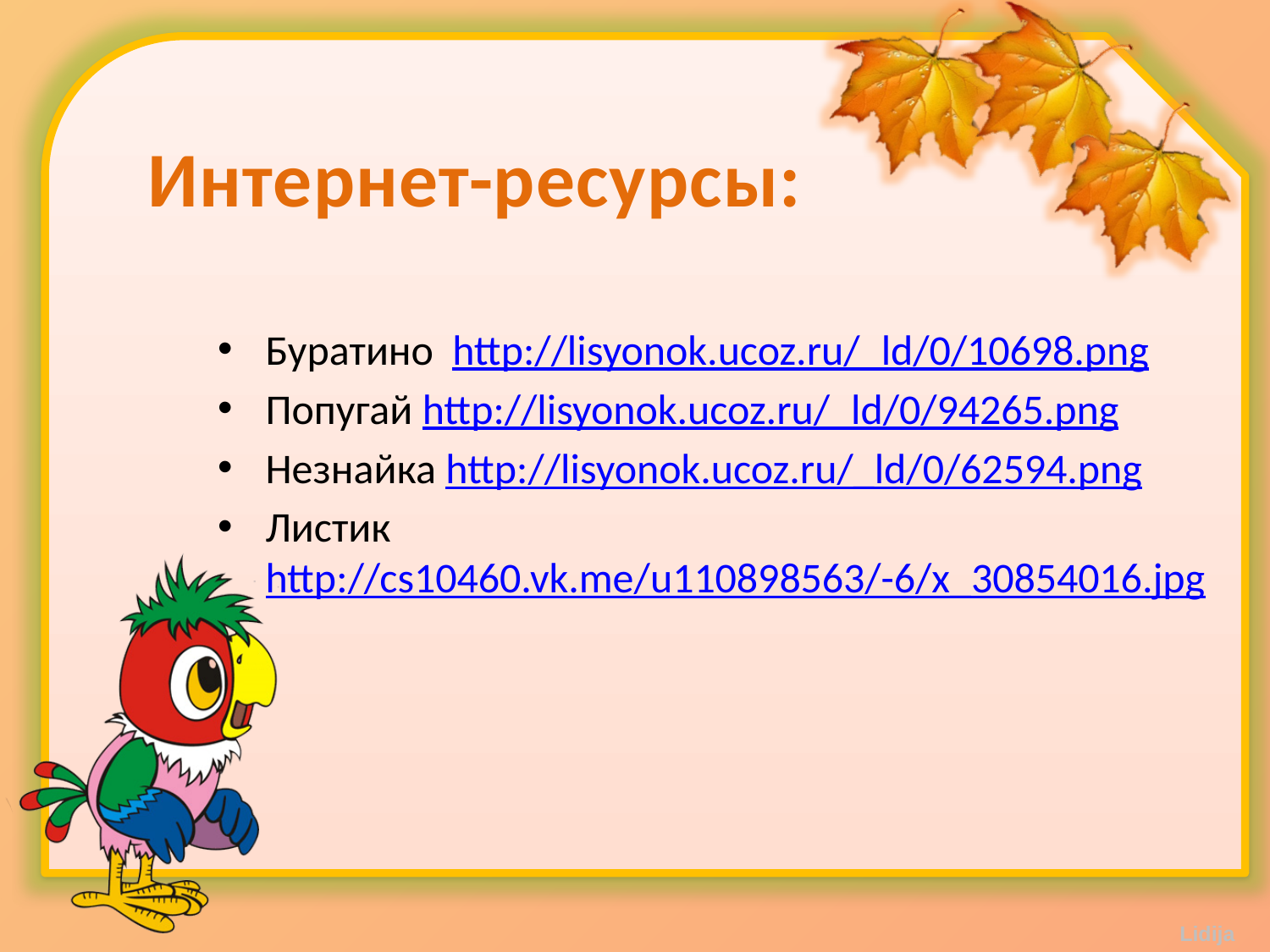

# Интернет-ресурсы:
Буратино  http://lisyonok.ucoz.ru/_ld/0/10698.png
Попугай http://lisyonok.ucoz.ru/_ld/0/94265.png
Незнайка http://lisyonok.ucoz.ru/_ld/0/62594.png
Листик http://cs10460.vk.me/u110898563/-6/x_30854016.jpg